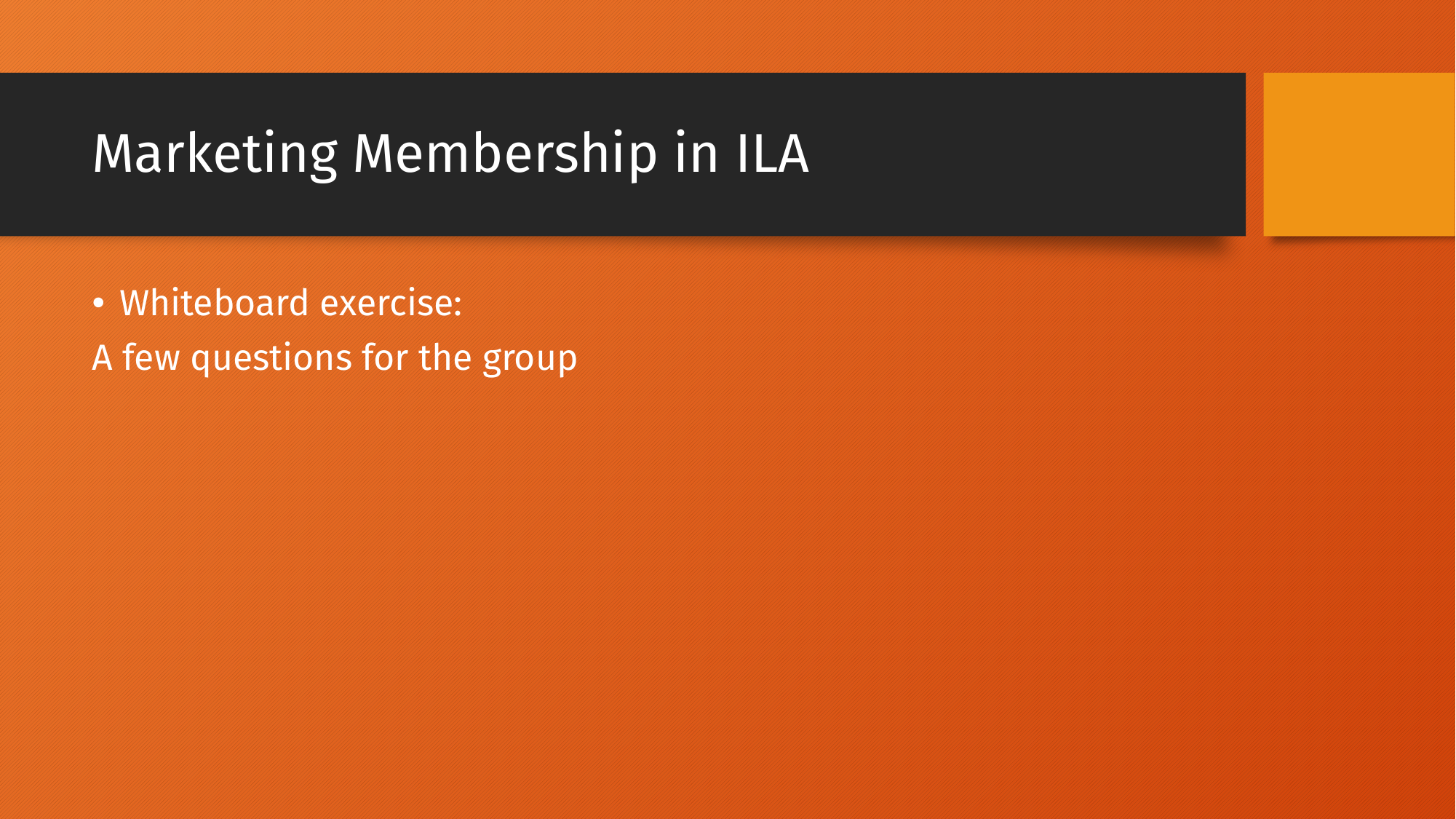

# Marketing Membership in ILA
Whiteboard exercise:
A few questions for the group